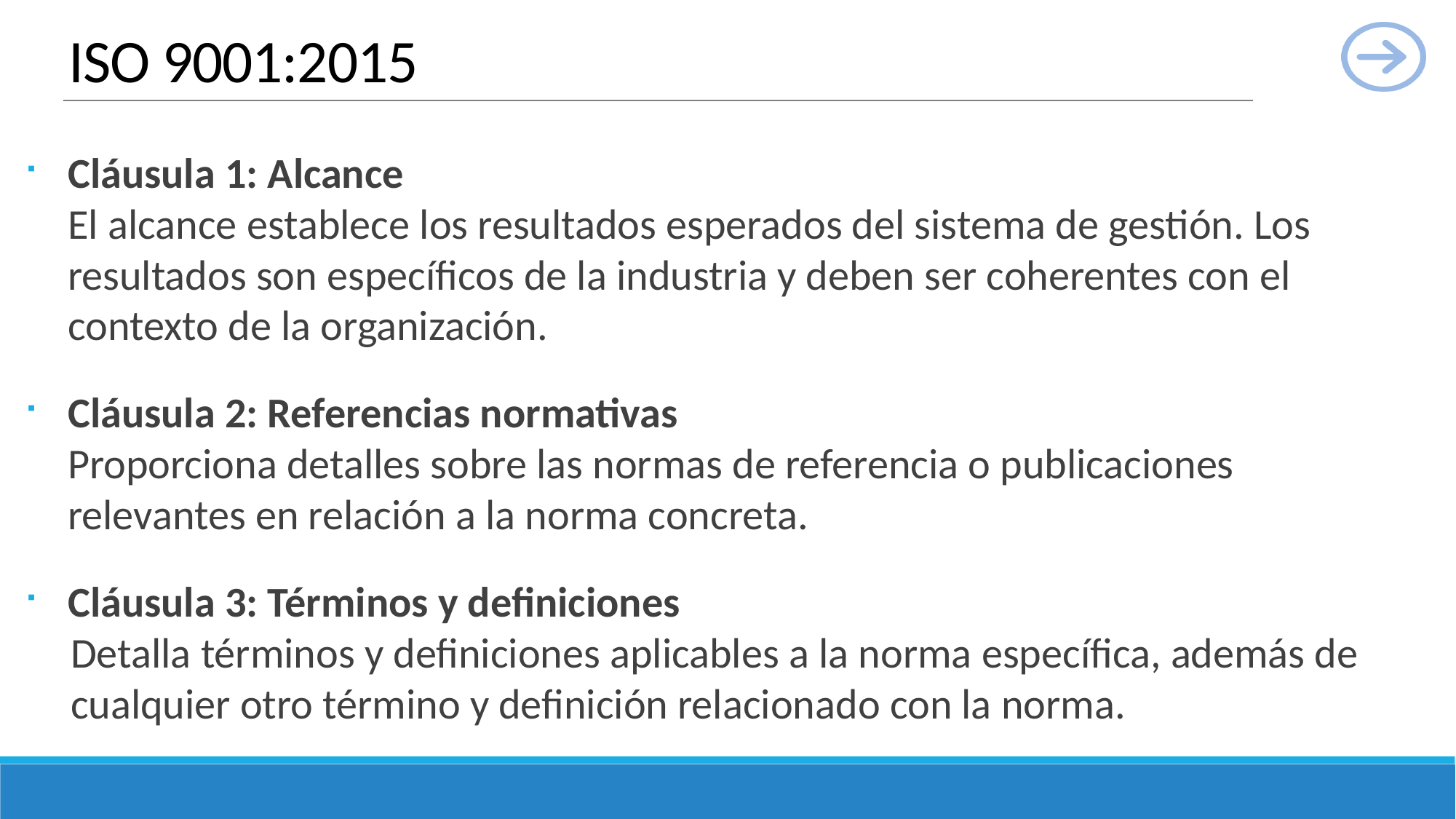

# ISO 9001:2015
Cláusula 1: Alcance
El alcance establece los resultados esperados del sistema de gestión. Los resultados son específicos de la industria y deben ser coherentes con el contexto de la organización.
Cláusula 2: Referencias normativas
Proporciona detalles sobre las normas de referencia o publicaciones relevantes en relación a la norma concreta.
Cláusula 3: Términos y definiciones
Detalla términos y definiciones aplicables a la norma específica, además de cualquier otro término y definición relacionado con la norma.